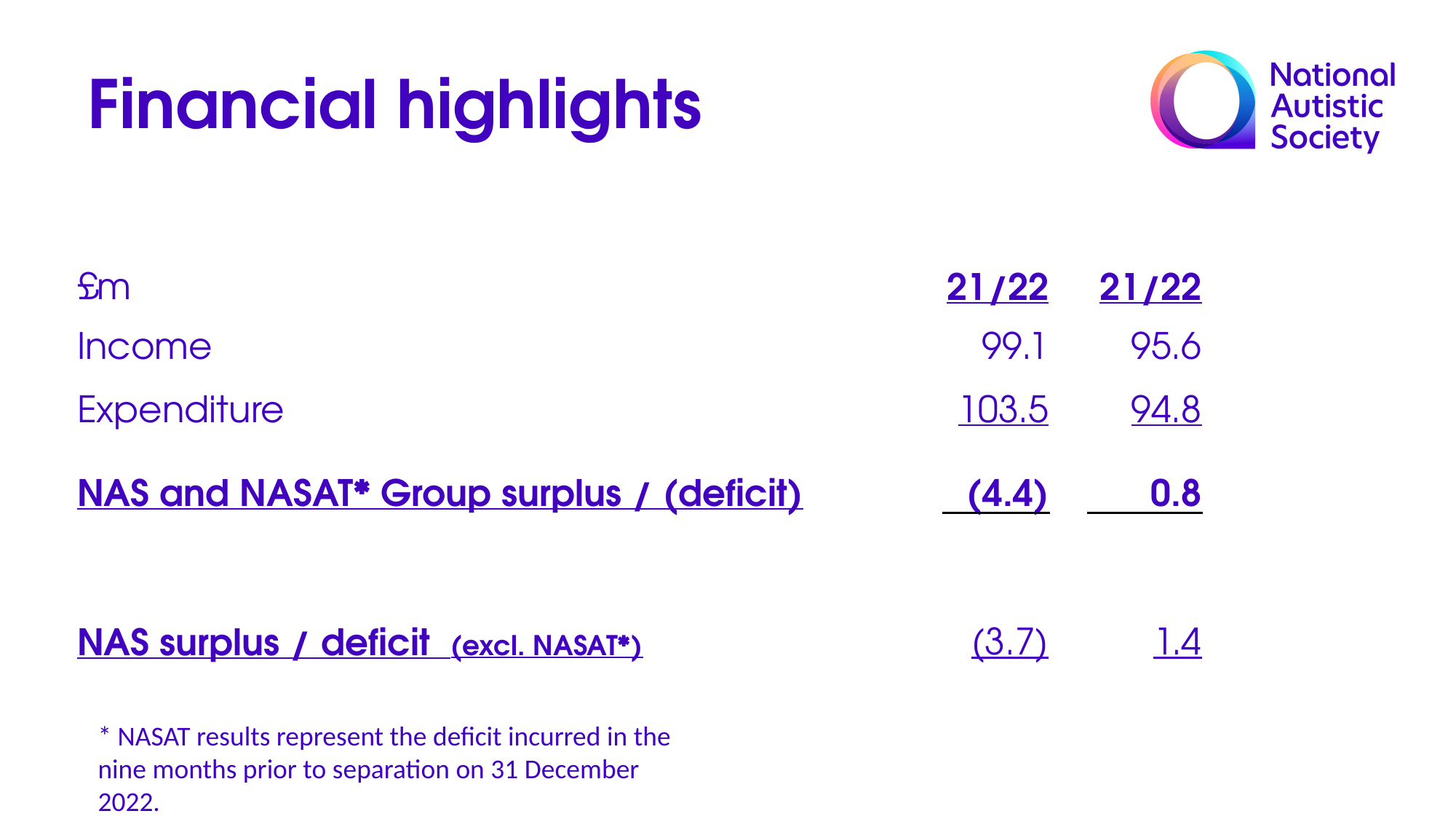

Financial highlights

| £m |  |  | 21/22 |  | 21/22 |
| --- | --- | --- | --- | --- | --- |
| Income |  |  | 99.1 |  | 95.6 |
| Expenditure |  |  | 103.5 |  | 94.8 |
| NAS and NASAT\* Group surplus / (deficit) |  |  | (4.4) |  | 0.8 |
|  |  |  |  |  |  |
|  |  |  |  |  |  |
| NAS surplus / deficit (excl. NASAT\*) |  |  | (3.7) |  | 1.4 |
* NASAT results represent the deficit incurred in the nine months prior to separation on 31 December 2022.